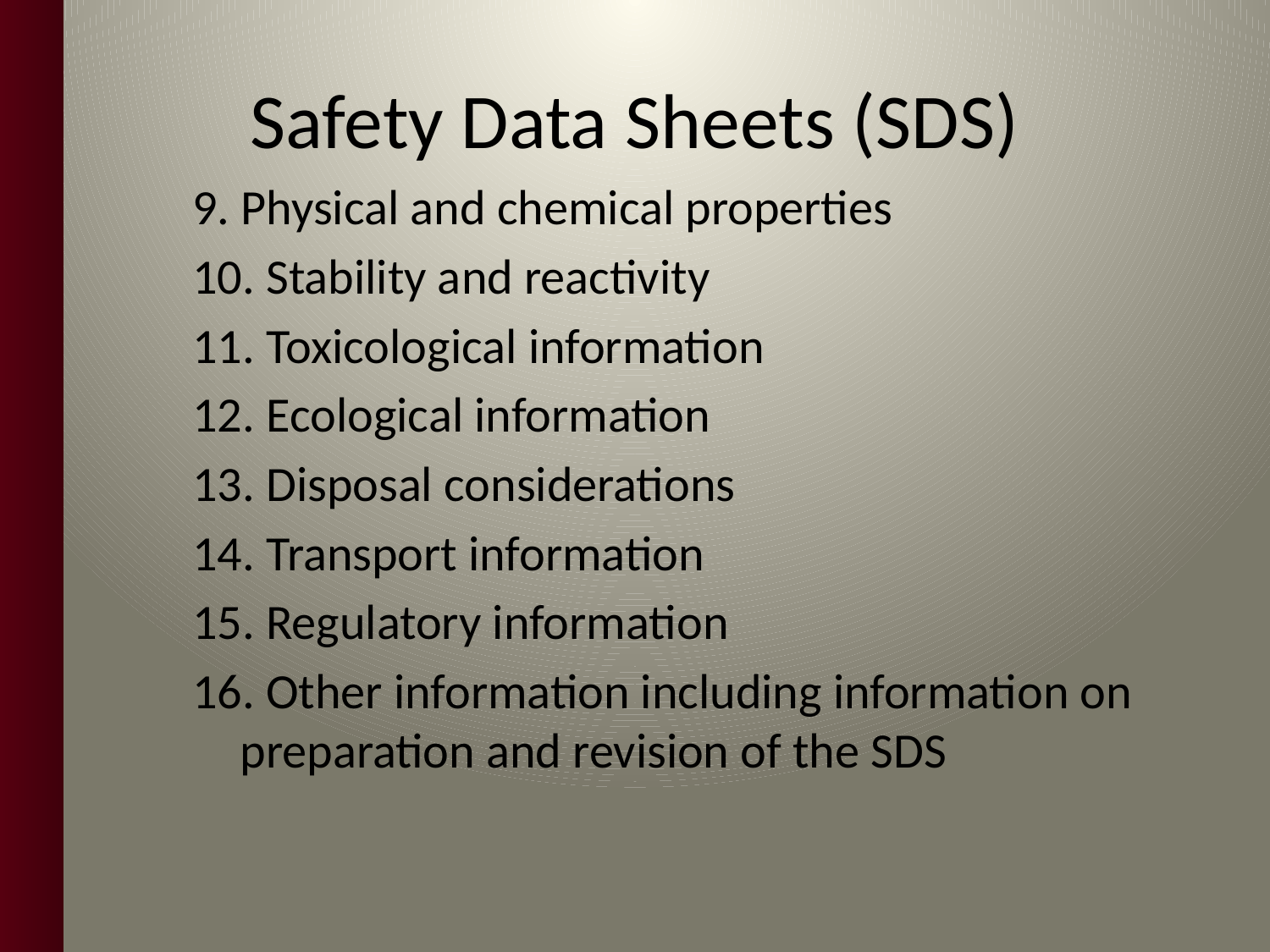

# Safety Data Sheets (SDS)
9. Physical and chemical properties
10. Stability and reactivity
11. Toxicological information
12. Ecological information
13. Disposal considerations
14. Transport information
15. Regulatory information
16. Other information including information on preparation and revision of the SDS